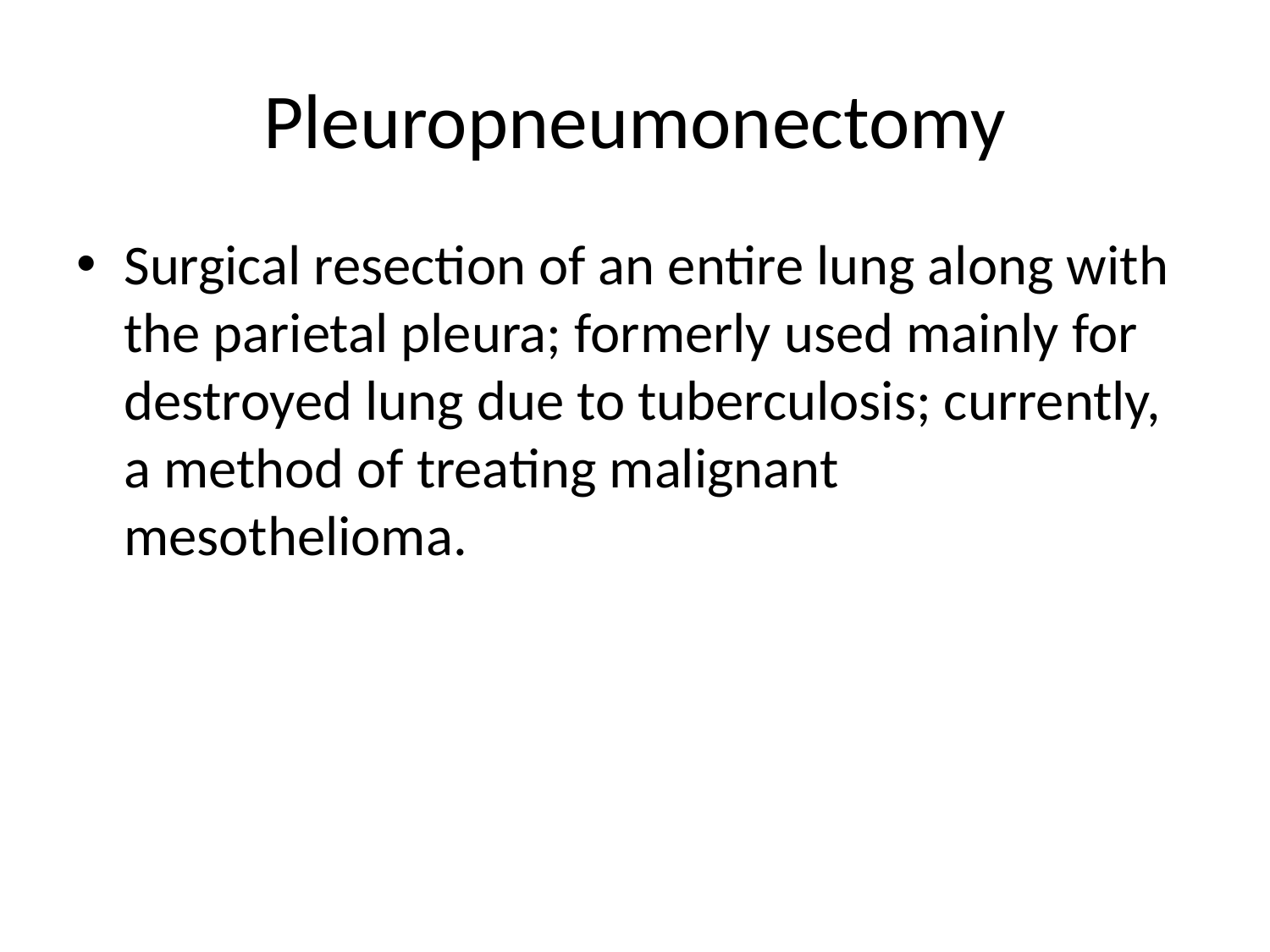

# Pleuropneumonectomy
Surgical resection of an entire lung along with the parietal pleura; formerly used mainly for destroyed lung due to tuberculosis; currently, a method of treating malignant  mesothelioma.